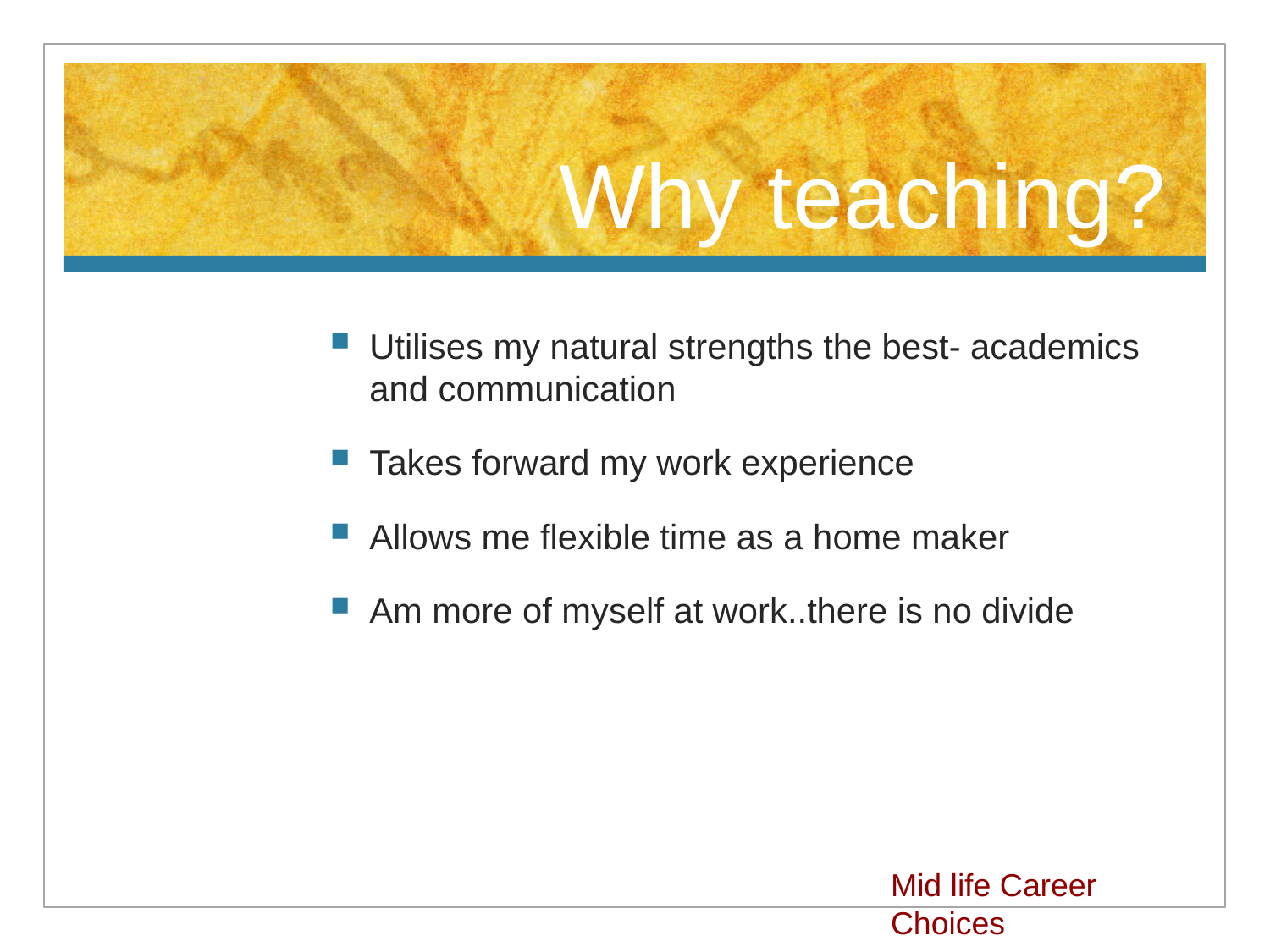

# Why teaching?
Utilises my natural strengths the best- academics and communication
Takes forward my work experience
Allows me flexible time as a home maker
Am more of myself at work..there is no divide
Mid life Career Choices